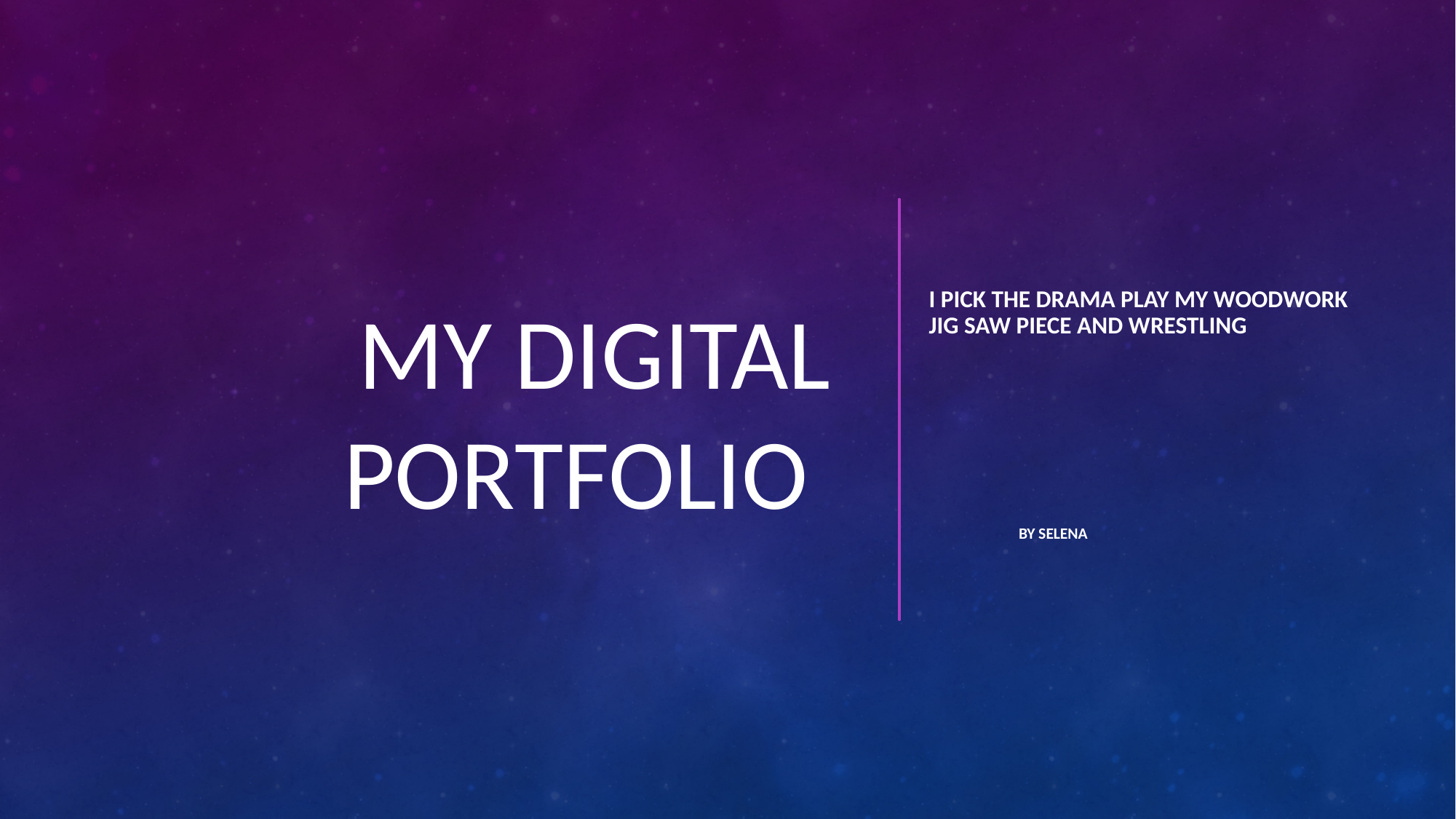

# My digital portfolio
I pick the drama play my woodwork jig saw piece and wrestling

                          By selena